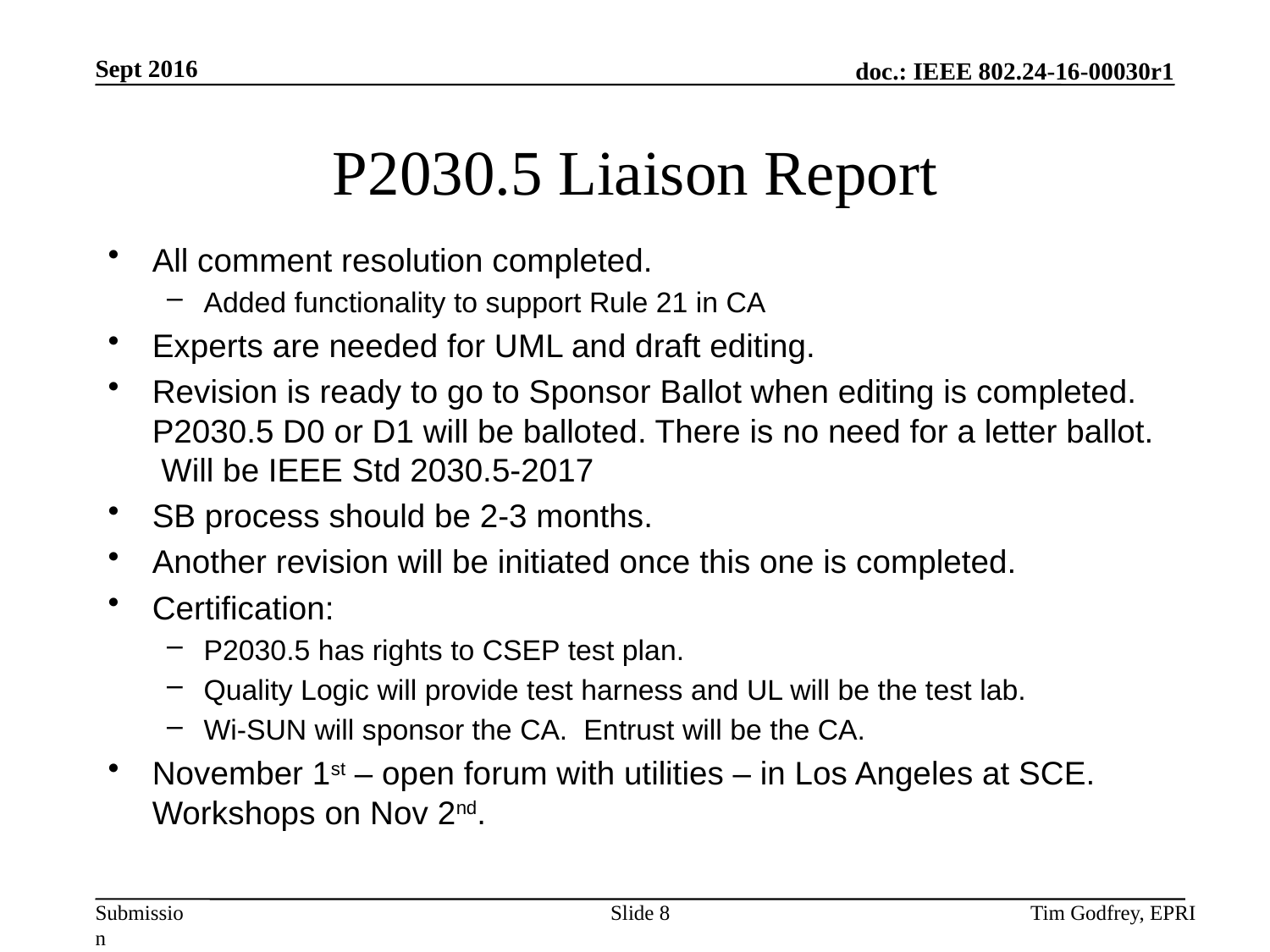

# P2030.5 Liaison Report
All comment resolution completed.
Added functionality to support Rule 21 in CA
Experts are needed for UML and draft editing.
Revision is ready to go to Sponsor Ballot when editing is completed.  P2030.5 D0 or D1 will be balloted. There is no need for a letter ballot.  Will be IEEE Std 2030.5-2017
SB process should be 2-3 months.
Another revision will be initiated once this one is completed.
Certification:
P2030.5 has rights to CSEP test plan.
Quality Logic will provide test harness and UL will be the test lab.
Wi-SUN will sponsor the CA.  Entrust will be the CA.
November 1st – open forum with utilities – in Los Angeles at SCE. Workshops on Nov 2nd.
Slide 8
Tim Godfrey, EPRI